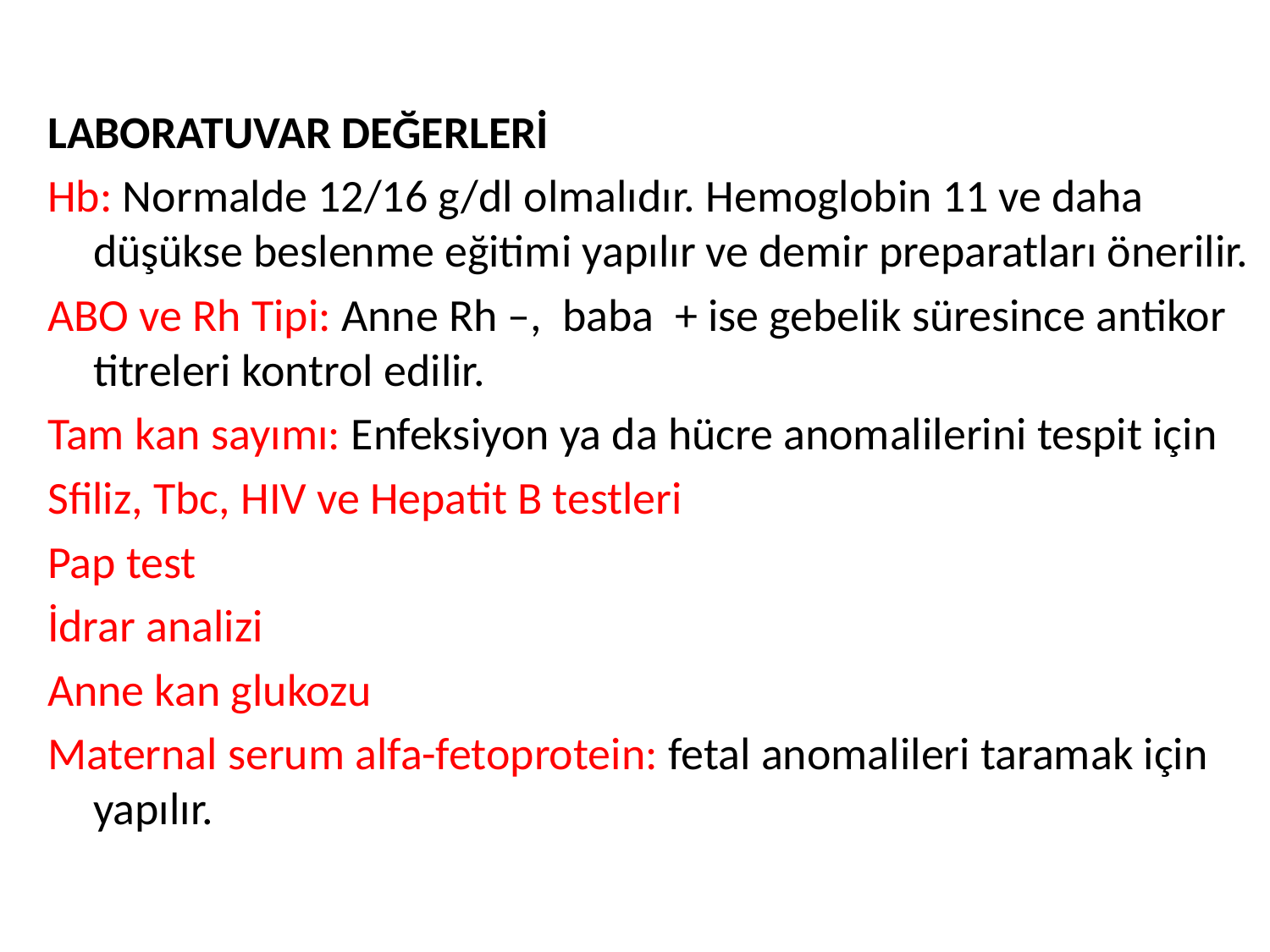

LABORATUVAR DEĞERLERİ
Hb: Normalde 12/16 g/dl olmalıdır. Hemoglobin 11 ve daha düşükse beslenme eğitimi yapılır ve demir preparatları önerilir.
ABO ve Rh Tipi: Anne Rh –,  baba  + ise gebelik süresince antikor titreleri kontrol edilir.
Tam kan sayımı: Enfeksiyon ya da hücre anomalilerini tespit için
Sfiliz, Tbc, HIV ve Hepatit B testleri
Pap test
İdrar analizi
Anne kan glukozu
Maternal serum alfa-fetoprotein: fetal anomalileri taramak için yapılır.